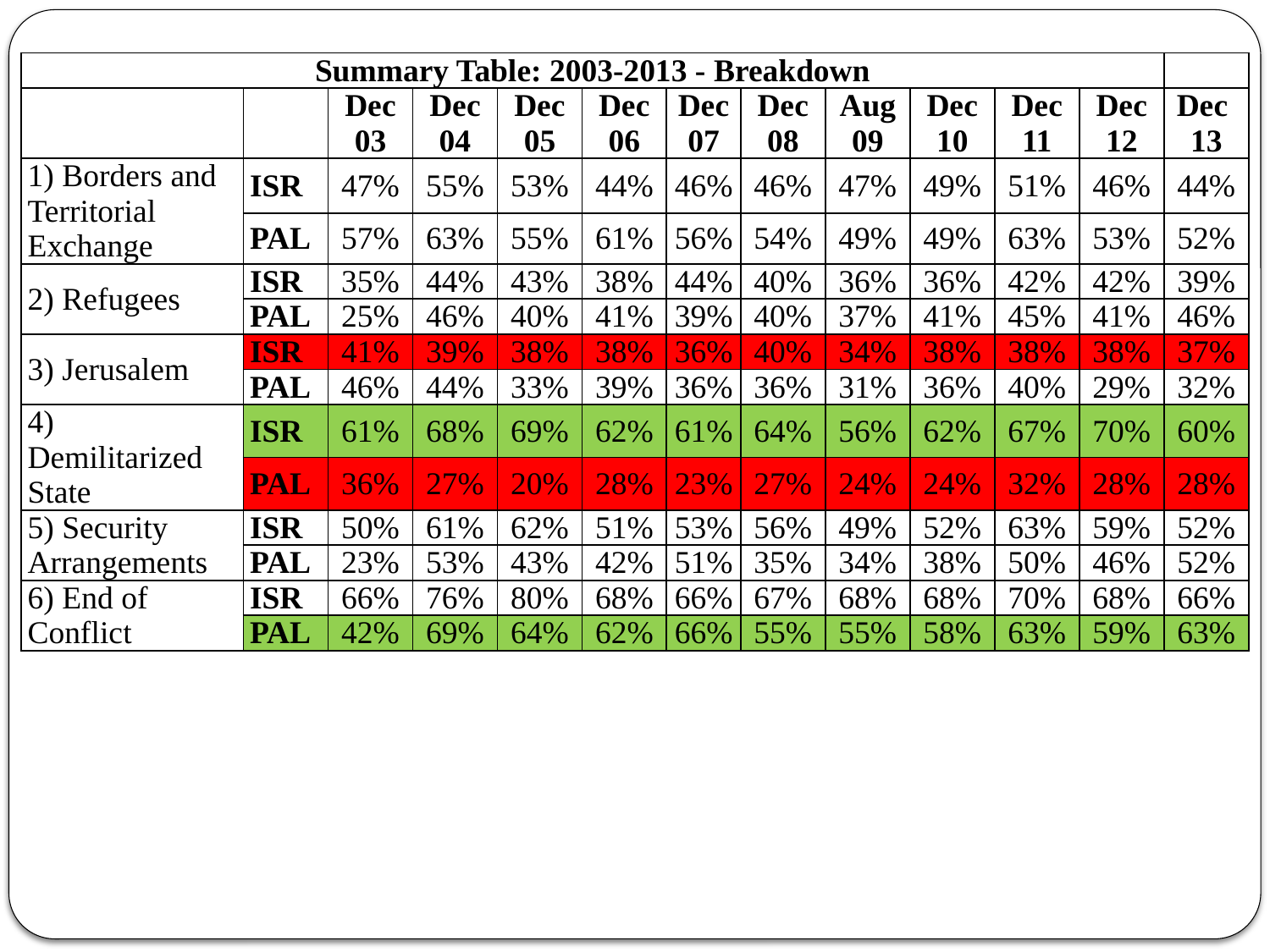

| Summary Table: 2003-2013 - Breakdown |  |  |  |  |  |  |  |  |  |  |  |  |
| --- | --- | --- | --- | --- | --- | --- | --- | --- | --- | --- | --- | --- |
|  |  | Dec 03 | Dec 04 | Dec 05 | Dec 06 | Dec 07 | Dec 08 | Aug 09 | Dec 10 | Dec 11 | Dec 12 | Dec 13 |
| 1) Borders and Territorial Exchange | ISR | 47% | 55% | 53% | 44% | 46% | 46% | 47% | 49% | 51% | 46% | 44% |
|  | PAL | 57% | 63% | 55% | 61% | 56% | 54% | 49% | 49% | 63% | 53% | 52% |
| 2) Refugees | ISR | 35% | 44% | 43% | 38% | 44% | 40% | 36% | 36% | 42% | 42% | 39% |
|  | PAL | 25% | 46% | 40% | 41% | 39% | 40% | 37% | 41% | 45% | 41% | 46% |
| 3) Jerusalem | ISR | 41% | 39% | 38% | 38% | 36% | 40% | 34% | 38% | 38% | 38% | 37% |
|  | PAL | 46% | 44% | 33% | 39% | 36% | 36% | 31% | 36% | 40% | 29% | 32% |
| 4) Demilitarized State | ISR | 61% | 68% | 69% | 62% | 61% | 64% | 56% | 62% | 67% | 70% | 60% |
|  | PAL | 36% | 27% | 20% | 28% | 23% | 27% | 24% | 24% | 32% | 28% | 28% |
| 5) Security Arrangements | ISR | 50% | 61% | 62% | 51% | 53% | 56% | 49% | 52% | 63% | 59% | 52% |
|  | PAL | 23% | 53% | 43% | 42% | 51% | 35% | 34% | 38% | 50% | 46% | 52% |
| 6) End of Conflict | ISR | 66% | 76% | 80% | 68% | 66% | 67% | 68% | 68% | 70% | 68% | 66% |
|  | PAL | 42% | 69% | 64% | 62% | 66% | 55% | 55% | 58% | 63% | 59% | 63% |